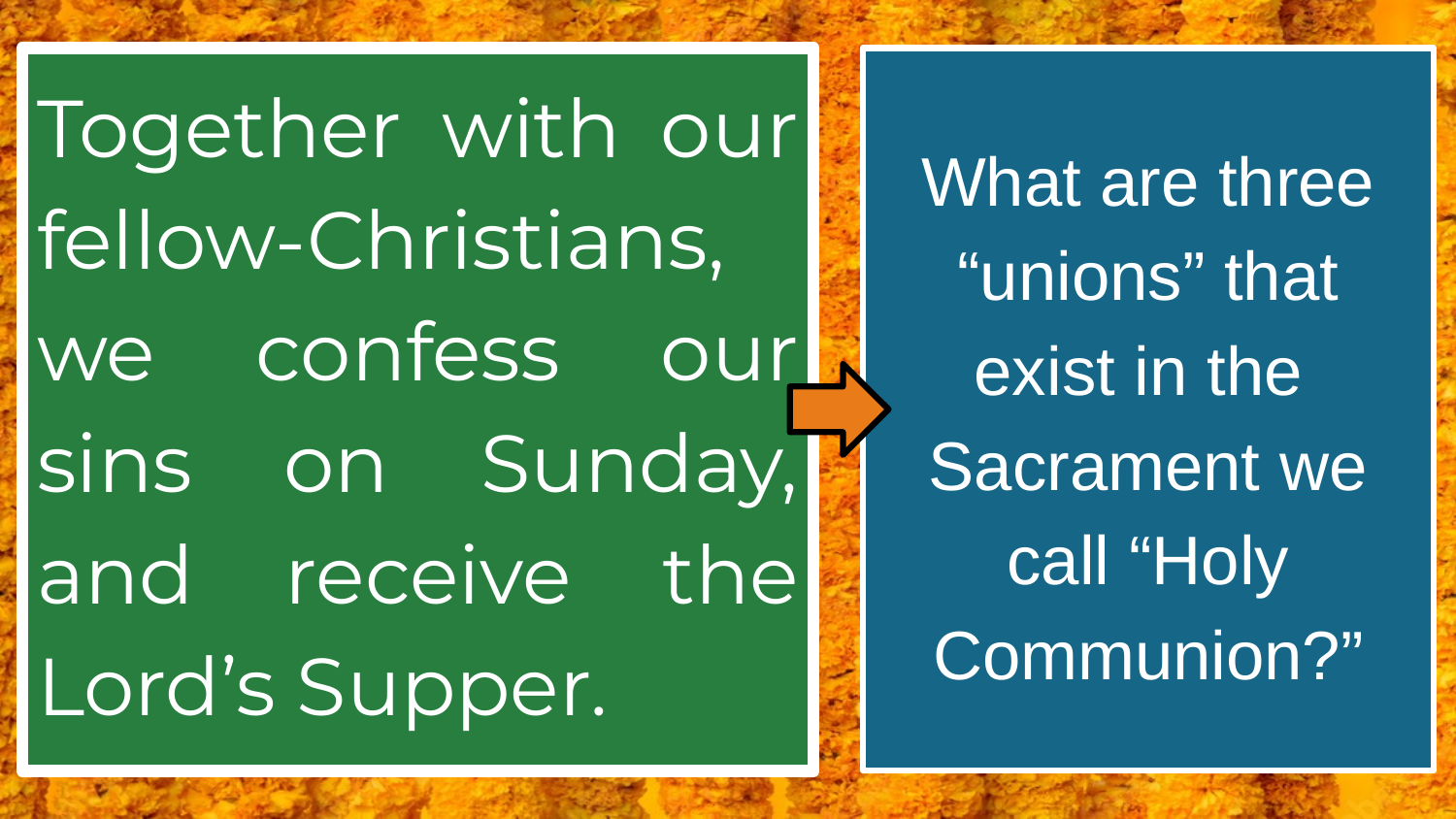

What are three “unions” that exist in the  Sacrament we call “Holy Communion?”
Together with our fellow-Christians, we confess our sins on Sunday, and receive the Lord’s Supper.
#